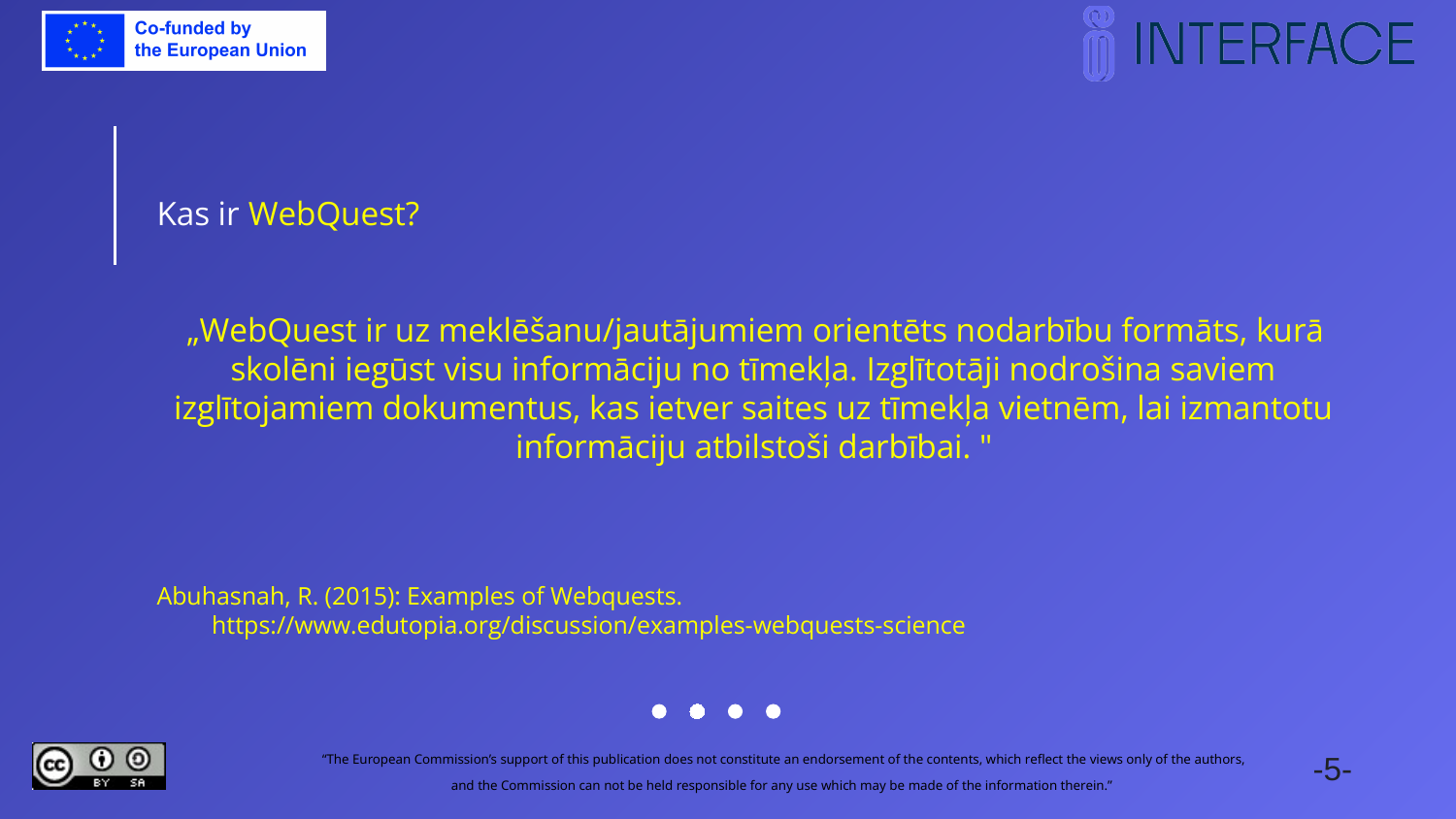

Kas ir WebQuest?

„WebQuest ir uz meklēšanu/jautājumiem orientēts nodarbību formāts, kurā skolēni iegūst visu informāciju no tīmekļa. Izglītotāji nodrošina saviem izglītojamiem dokumentus, kas ietver saites uz tīmekļa vietnēm, lai izmantotu informāciju atbilstoši darbībai. "

Abuhasnah, R. (2015): Examples of Webquests.
https://www.edutopia.org/discussion/examples-webquests-science